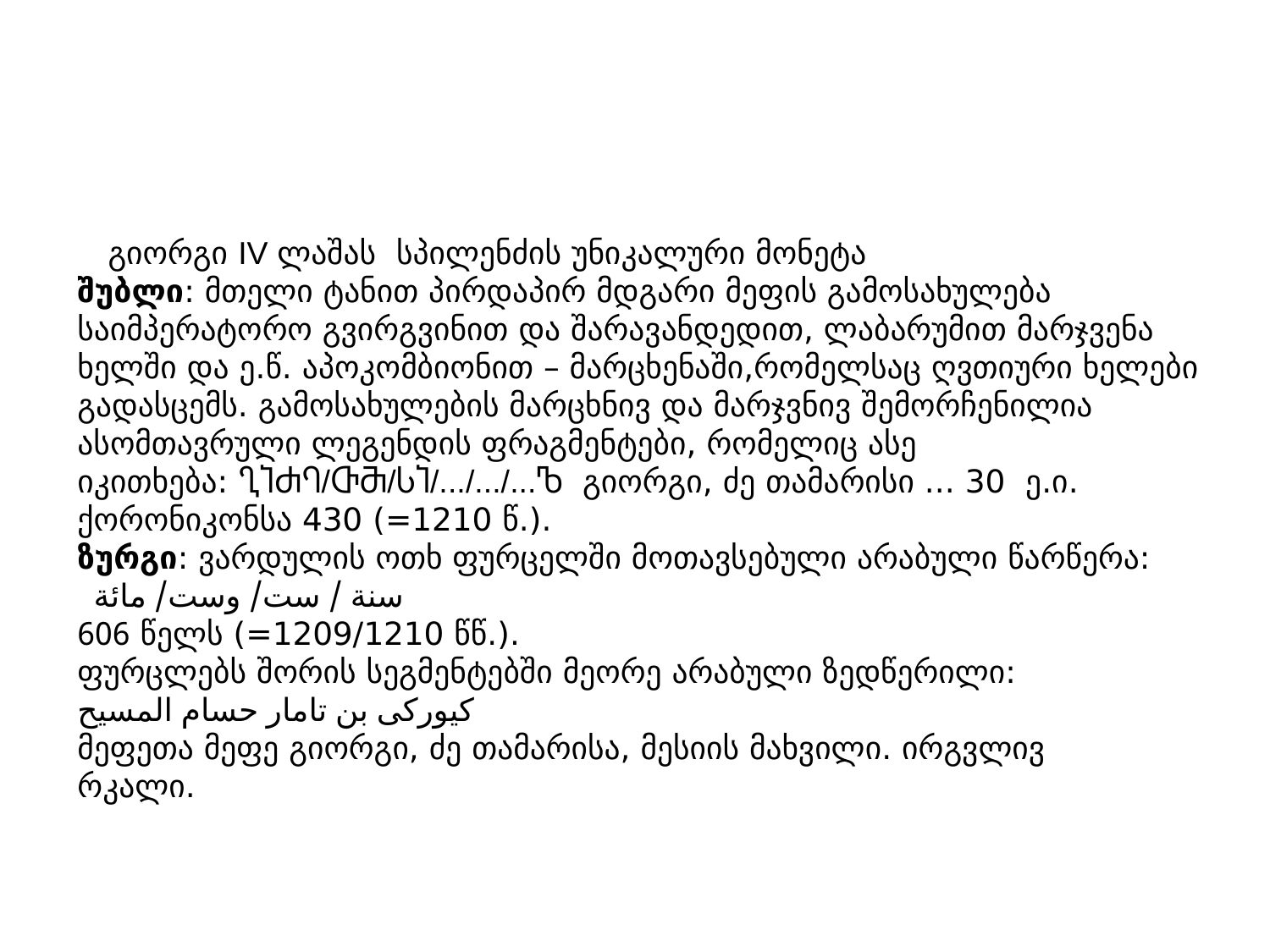

გიორგი IV ლაშას  სპილენძის უნიკალური მონეტა
შუბლი: მთელი ტანით პირდაპირ მდგარი მეფის გამოსახულება საიმპერატორო გვირგვინით და შარავანდედით, ლაბარუმით მარჯვენა ხელში და ე.წ. აპოკომბიონით – მარცხენაში,რომელსაც ღვთიური ხელები გადასცემს. გამოსახულების მარცხნივ და მარჯვნივ შემორჩენილია ასომთავრული ლეგენდის ფრაგმენტები, რომელიც ასე იკითხება: ႢႨႻႤ/ႧႫ/ႱႨ/.../.../...Ⴊ  გიორგი, ძე თამარისი ... 30  ე.ი. ქორონიკონსა 430 (=1210 წ.).
ზურგი: ვარდულის ოთხ ფურცელში მოთავსებული არაბული წარწერა:
سنة / ست/ وست/ مائة  
606 წელს (=1209/1210 წწ.). 
ფურცლებს შორის სეგმენტებში მეორე არაბული ზედწერილი:
كيوركى بن تامار حسام المسيح 
მეფეთა მეფე გიორგი, ძე თამარისა, მესიის მახვილი. ირგვლივ რკალი.